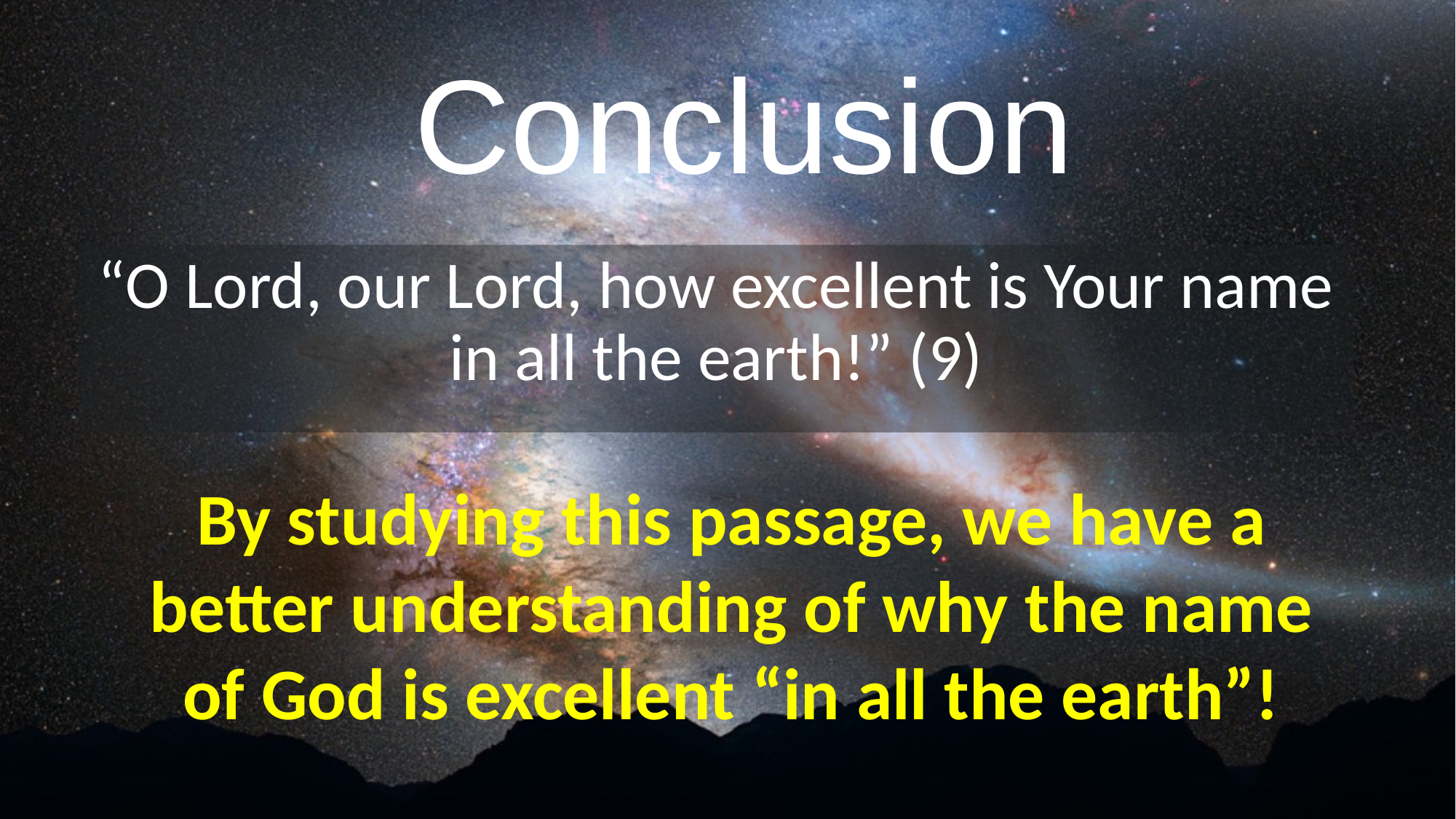

# Conclusion
“O Lord, our Lord, how excellent is Your name in all the earth!” (9)
By studying this passage, we have a better understanding of why the name of God is excellent “in all the earth”!